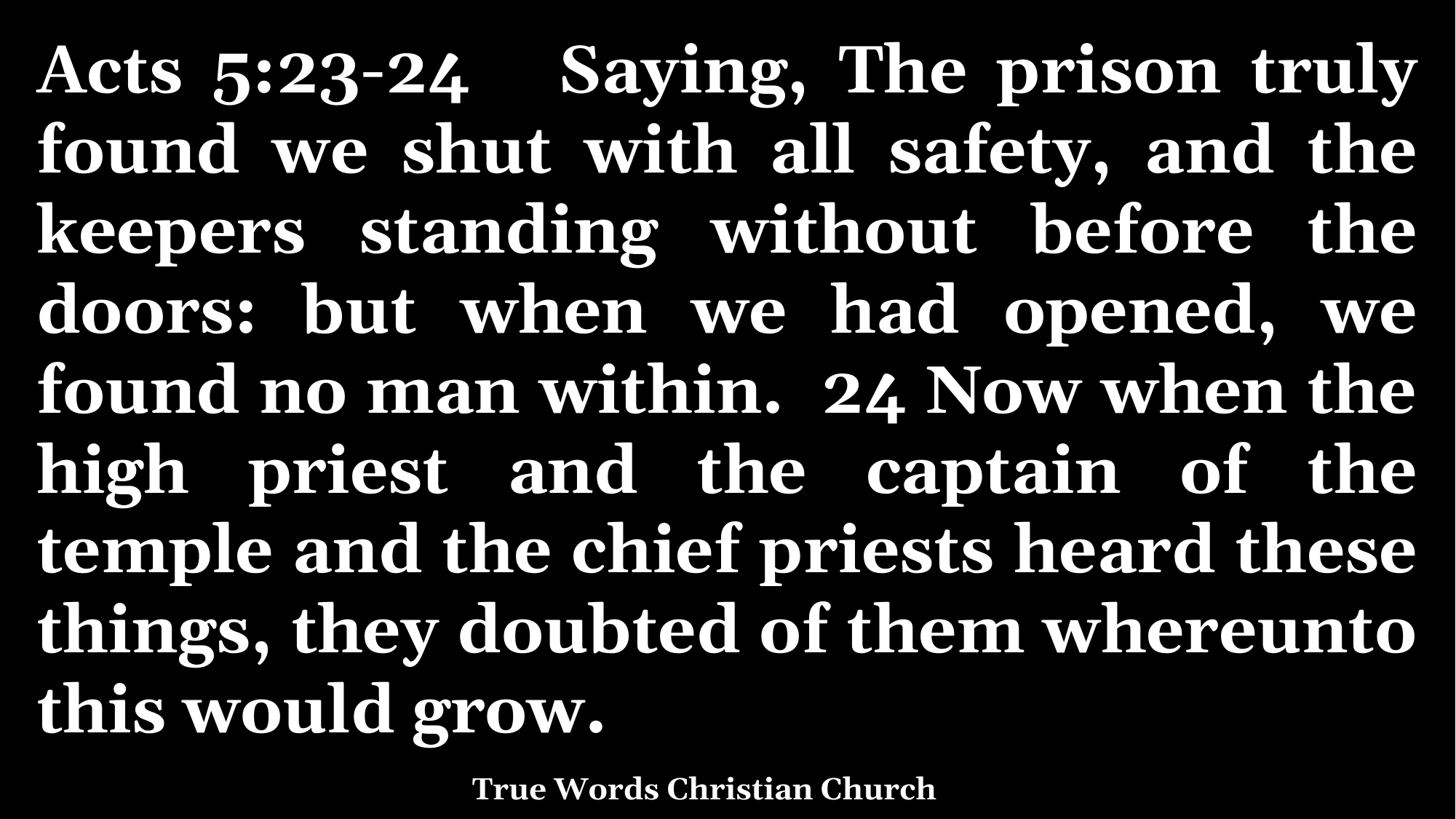

Acts 5:23-24   Saying, The prison truly found we shut with all safety, and the keepers standing without before the doors: but when we had opened, we found no man within.  24 Now when the high priest and the captain of the temple and the chief priests heard these things, they doubted of them whereunto this would grow.
True Words Christian Church